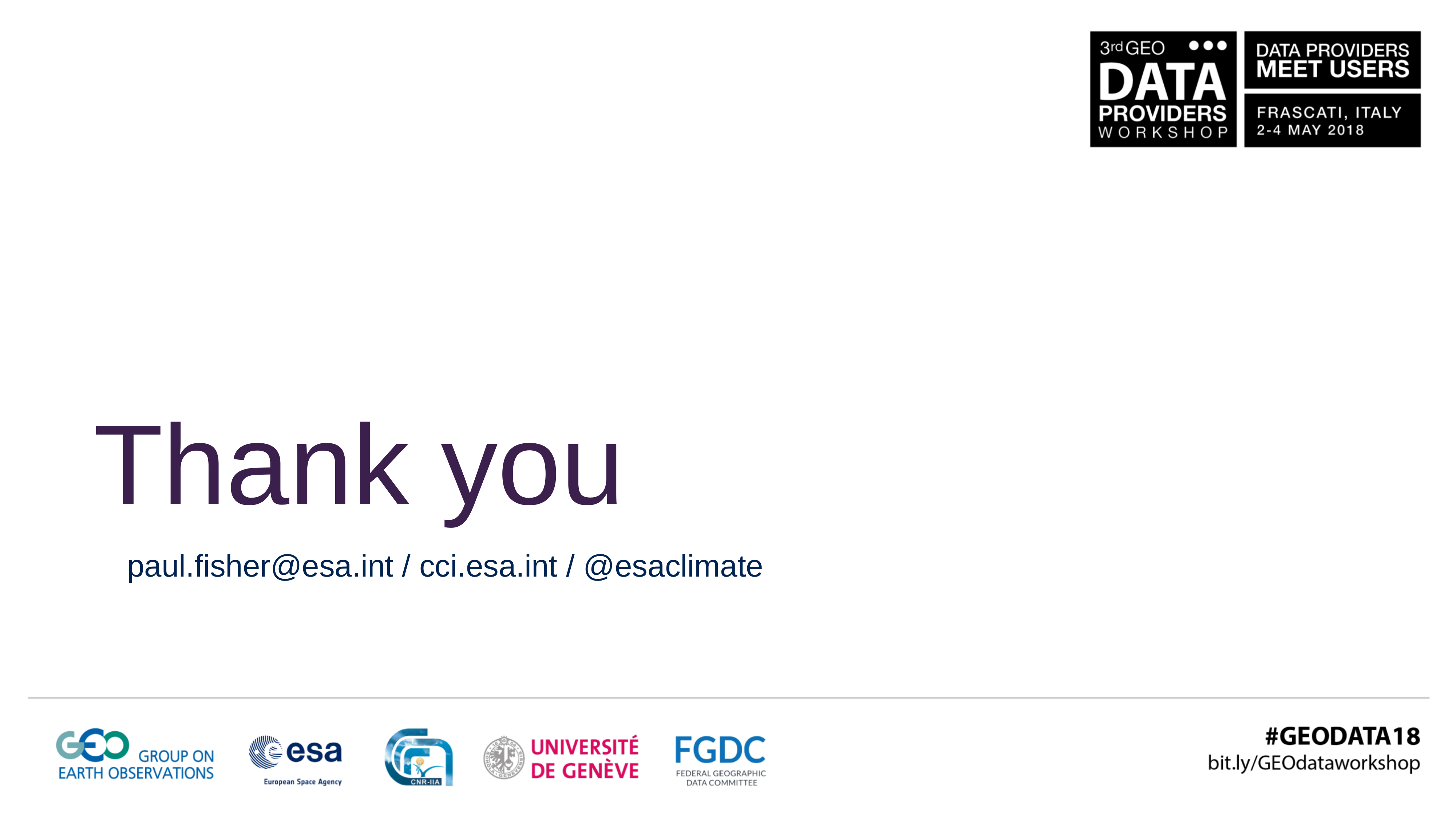

Thank you
paul.fisher@esa.int / cci.esa.int / @esaclimate